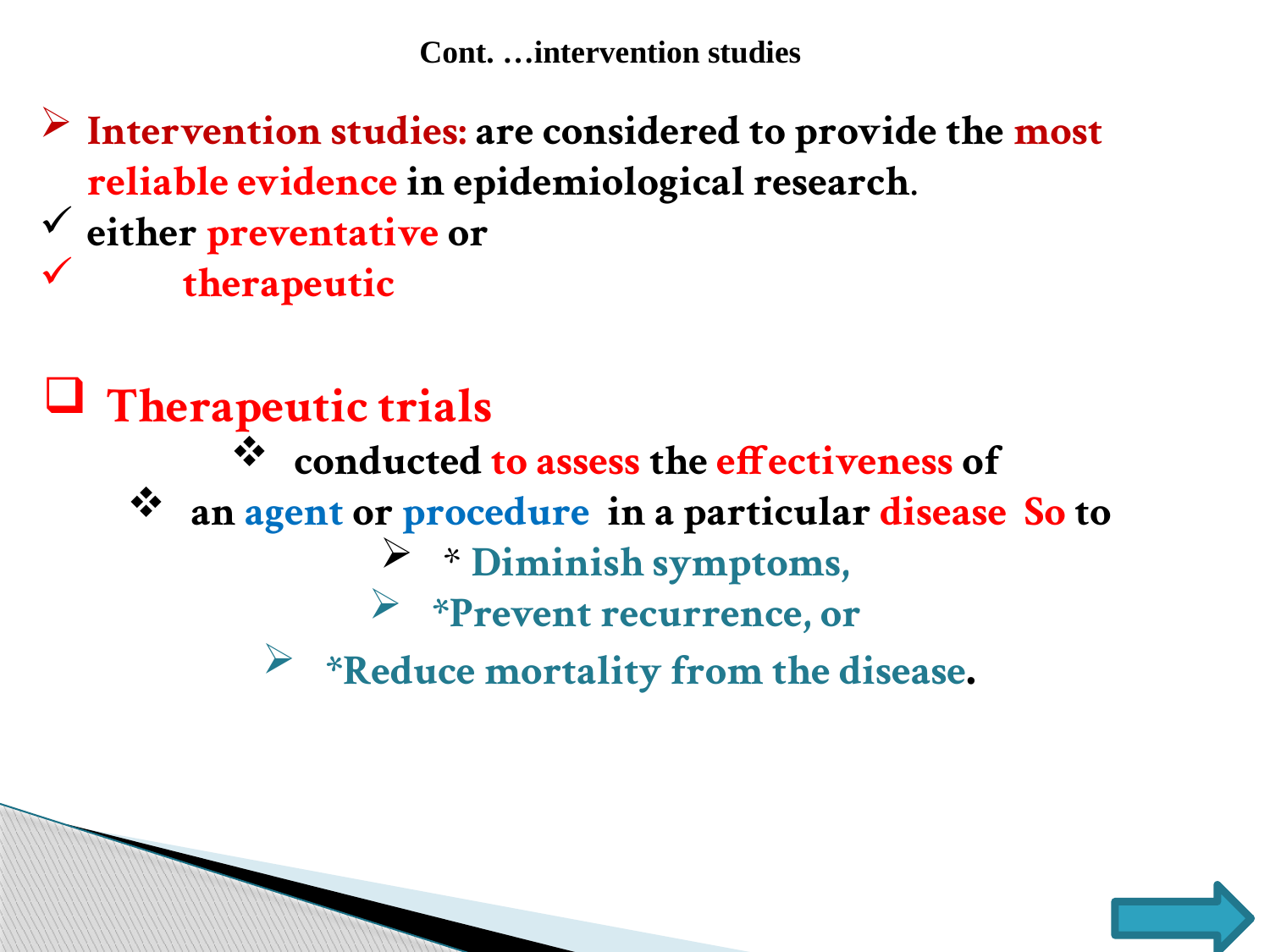

Cont. …intervention studies
Intervention studies: are considered to provide the most reliable evidence in epidemiological research.
either preventative or
           therapeutic
Therapeutic trials
conducted to assess the effectiveness of
an agent or procedure  in a particular disease  So to
* Diminish symptoms,
*Prevent recurrence, or
*Reduce mortality from the disease.